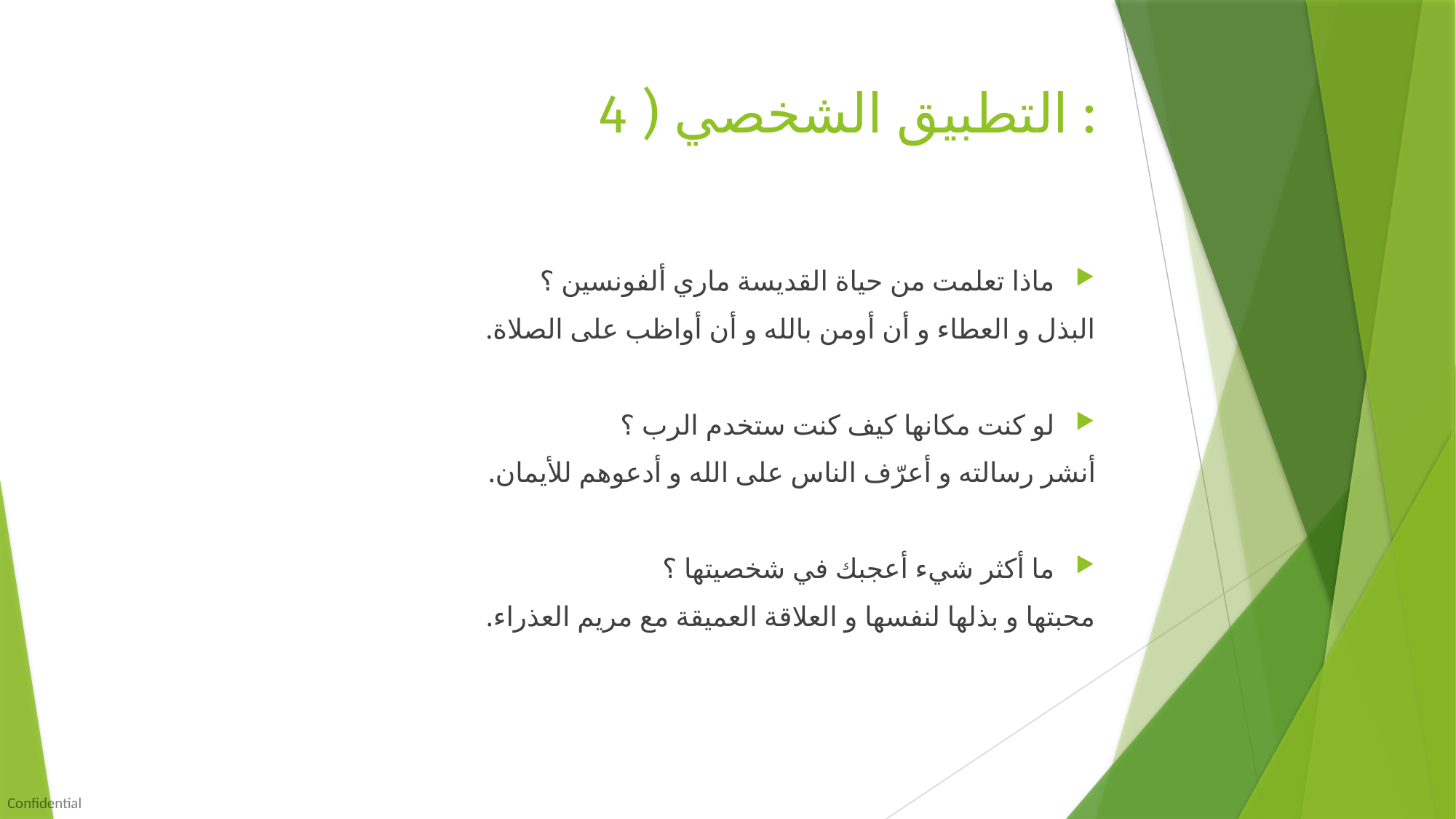

# 4 ) التطبيق الشخصي :
ماذا تعلمت من حياة القديسة ماري ألفونسين ؟
البذل و العطاء و أن أومن بالله و أن أواظب على الصلاة.

لو كنت مكانها كيف كنت ستخدم الرب ؟
أنشر رسالته و أعرّف الناس على الله و أدعوهم للأيمان.

ما أكثر شيء أعجبك في شخصيتها ؟
محبتها و بذلها لنفسها و العلاقة العميقة مع مريم العذراء.